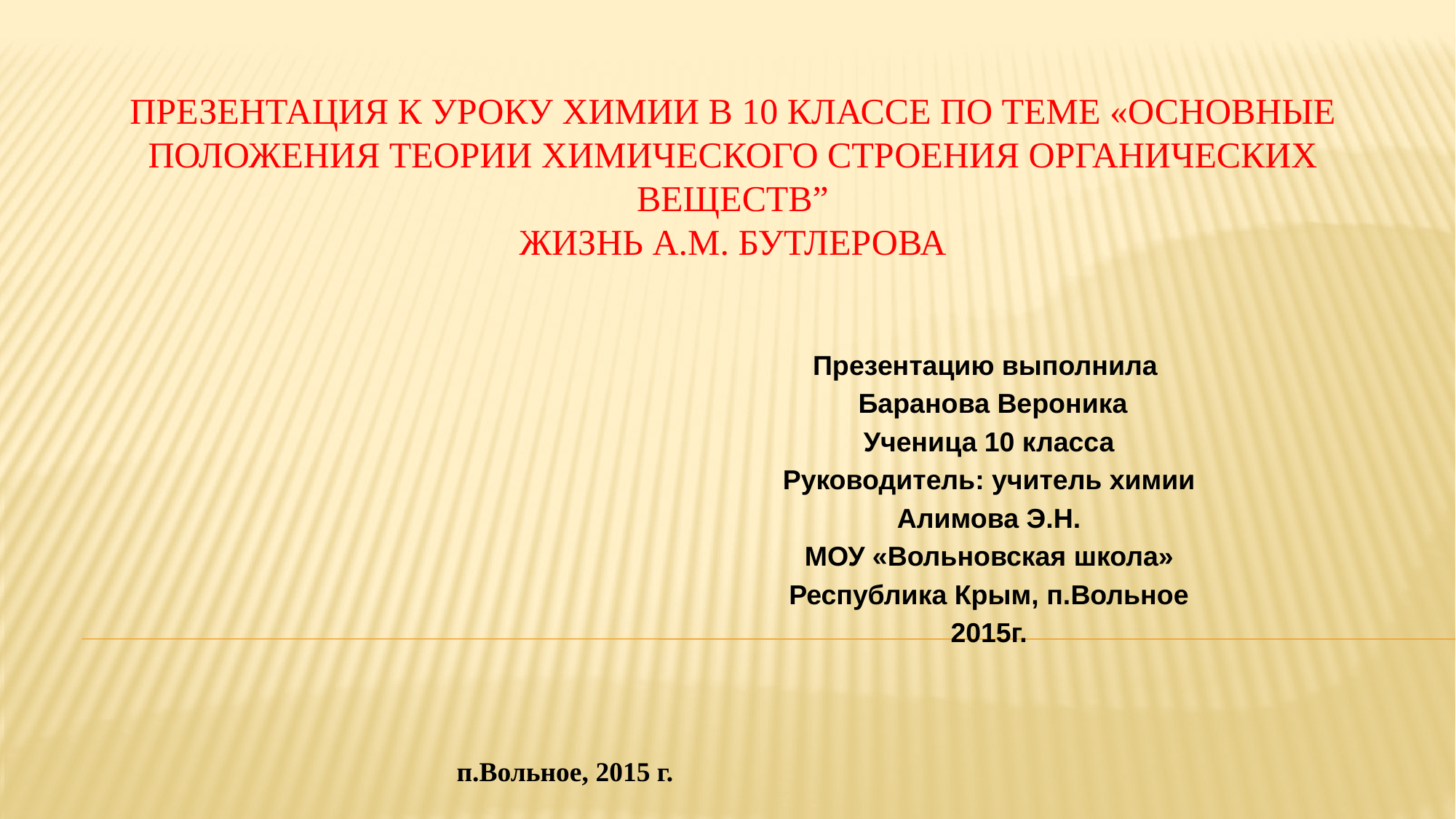

# Презентация к уроку химии в 10 классе по теме «Основные положения теории химического строения органических веществ” ЖИЗНЬ А.М. бутлерова
Презентацию выполнила
 Баранова Вероника
Ученица 10 класса
Руководитель: учитель химии
Алимова Э.Н.
МОУ «Вольновская школа»
Республика Крым, п.Вольное
2015г.

п.Вольное, 2015 г.